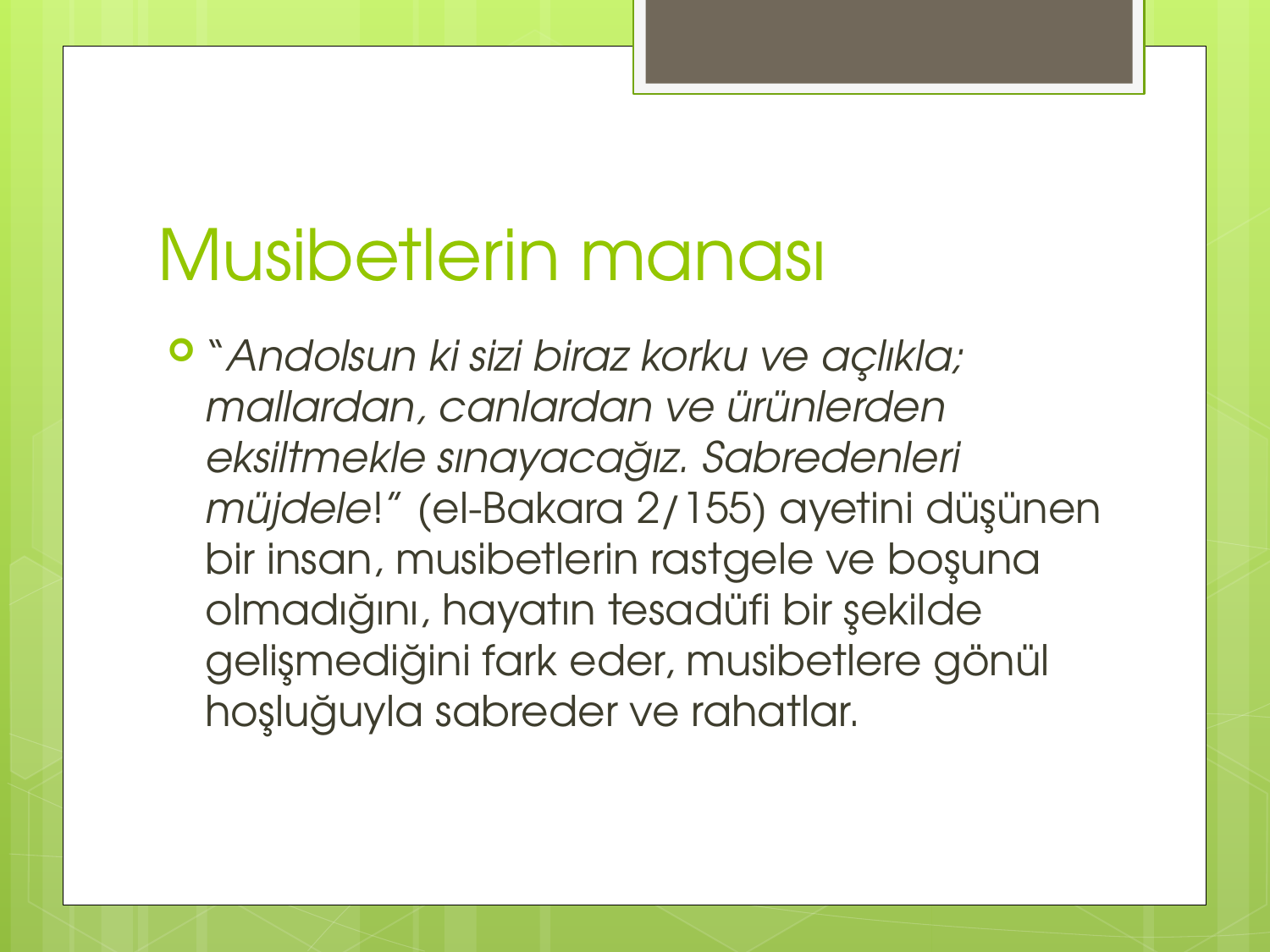

# Musibetlerin manası
“Andolsun ki sizi biraz korku ve açlıkla; mallardan, canlardan ve ürünlerden eksiltmekle sınayacağız. Sabredenleri müjdele!” (el-Bakara 2/155) ayetini düşünen bir insan, musibetlerin rastgele ve boşuna olmadığını, hayatın tesadüfi bir şekilde gelişmediğini fark eder, musibetlere gönül hoşluğuyla sabreder ve rahatlar.